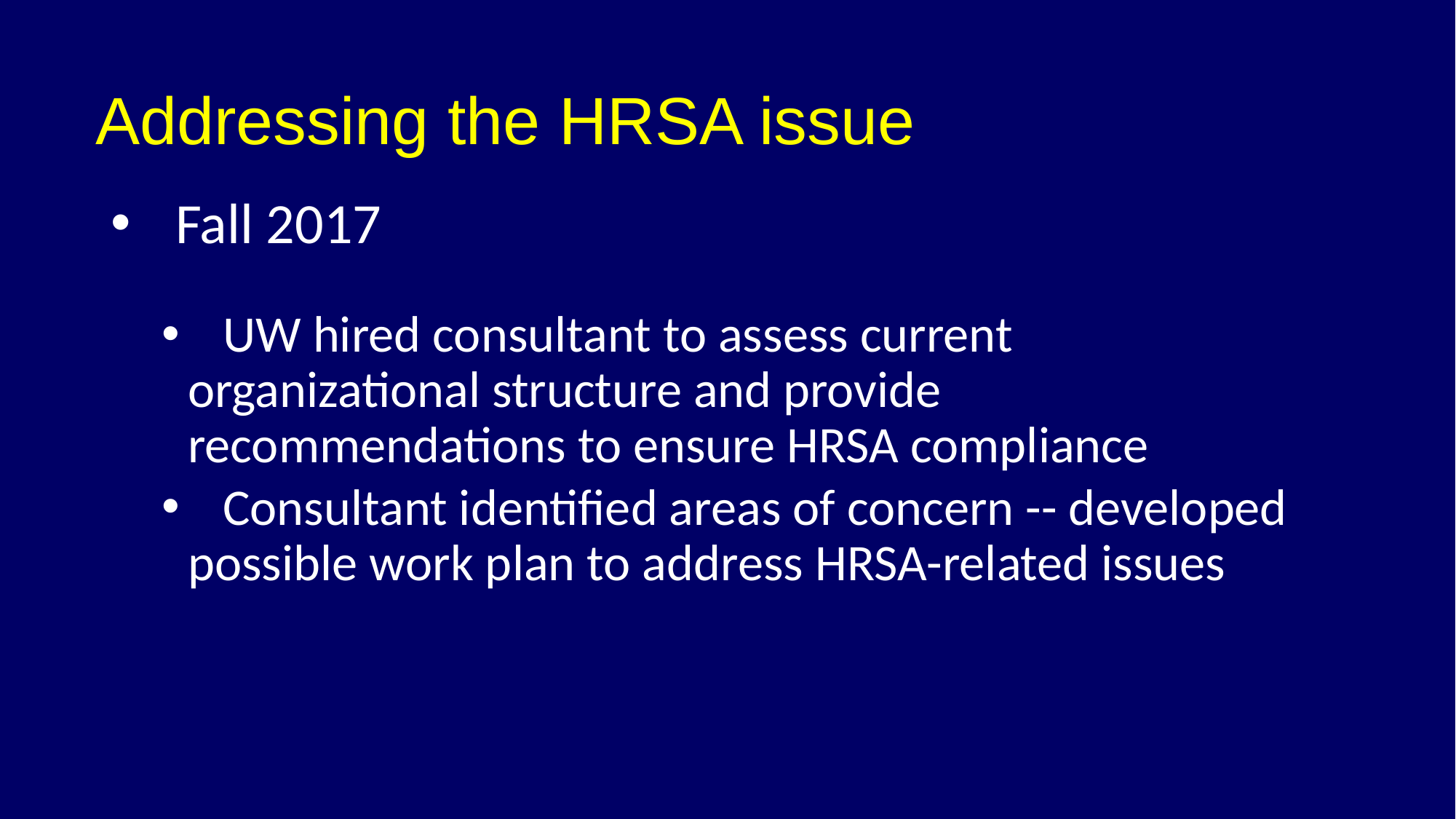

# Addressing the HRSA issue
   Fall 2017

   UW hired consultant to assess current 		 	 	 organizational structure and provide  	 	 		 recommendations to ensure HRSA compliance
   Consultant identified areas of concern -- developed 	 possible work plan to address HRSA-related issues